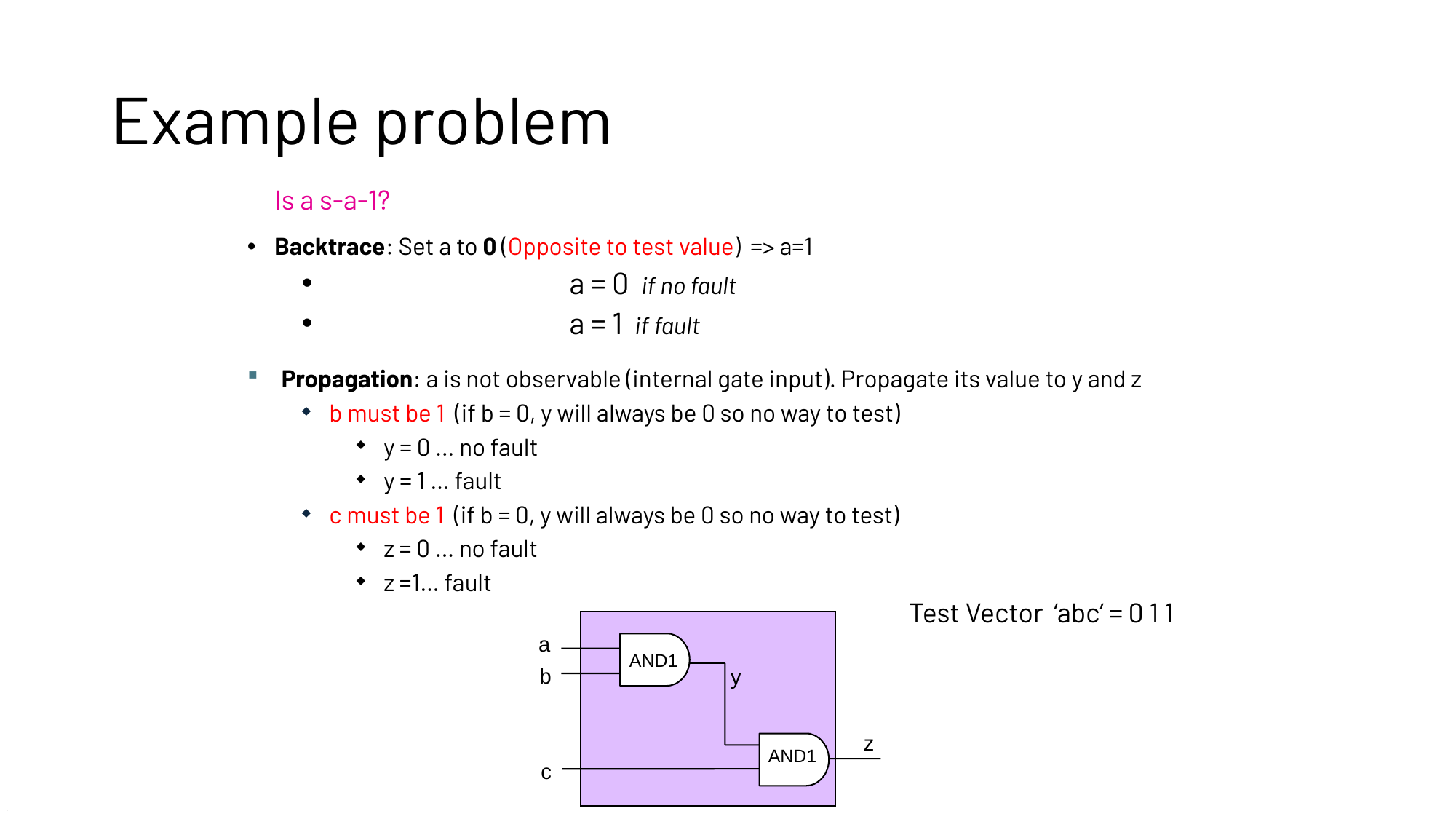

# Example problem
Is a s-a-1?
Backtrace: Set a to 0 (Opposite to test value)  => a=1
                                        a = 0  if no fault
                                        a = 1  if fault

Propagation: a is not observable (internal gate input). Propagate its value to y and z
b must be 1  (if b = 0, y will always be 0 so no way to test)
y = 0 … no fault
y = 1 … fault
c must be 1  (if b = 0, y will always be 0 so no way to test)
z = 0 … no fault
z =1… fault

Test Vector  ‘abc’ = 0 1 1

a

AND1

b

y

z

AND1

c